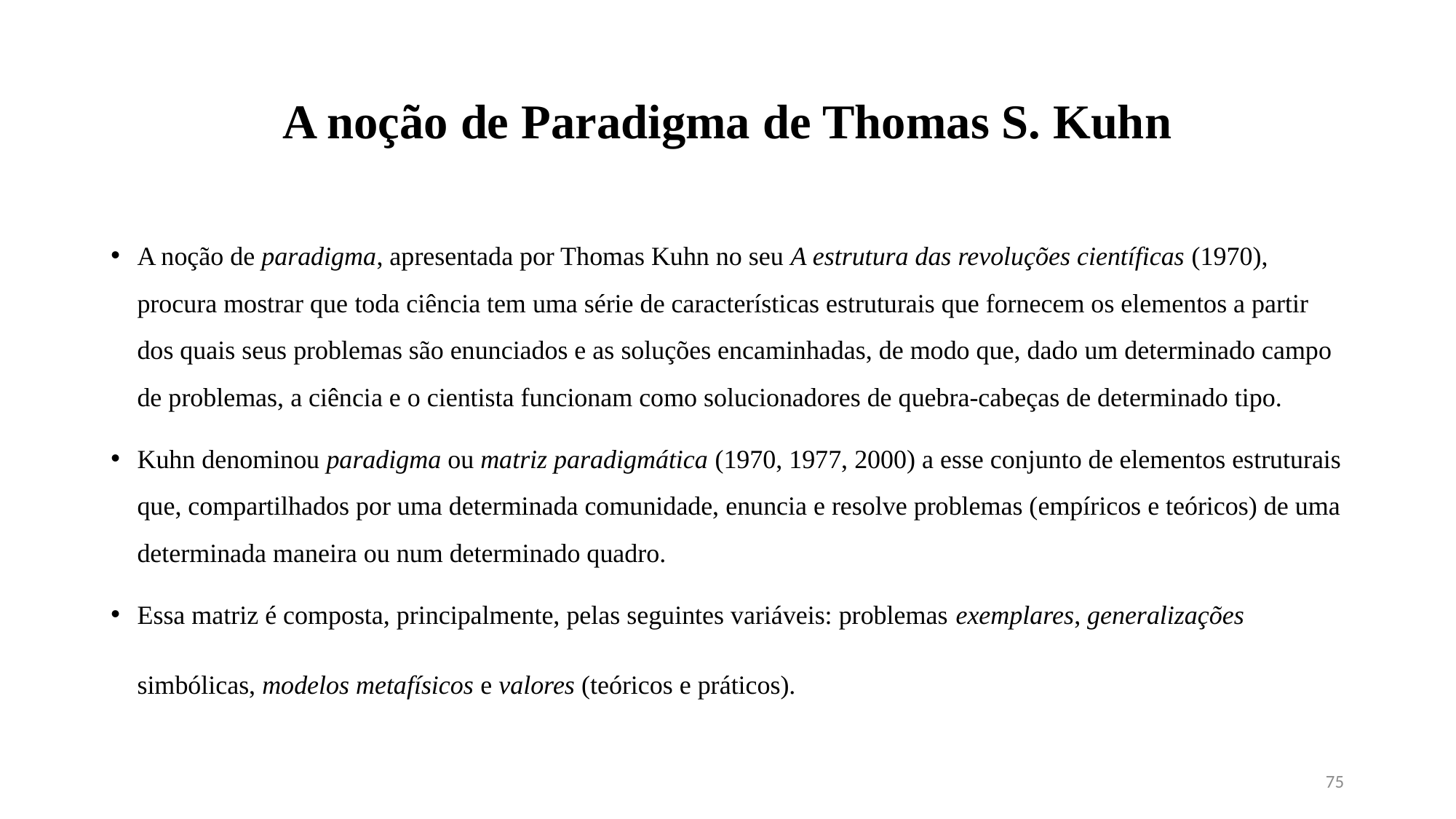

# A noção de Paradigma de Thomas S. Kuhn
A noção de paradigma, apresentada por Thomas Kuhn no seu A estrutura das revoluções científicas (1970), procura mostrar que toda ciência tem uma série de características estruturais que fornecem os elementos a partir dos quais seus problemas são enunciados e as soluções encaminhadas, de modo que, dado um determinado campo de problemas, a ciência e o cientista funcionam como solucionadores de quebra-cabeças de determinado tipo.
Kuhn denominou paradigma ou matriz paradigmática (1970, 1977, 2000) a esse conjunto de elementos estruturais que, compartilhados por uma determinada comunidade, enuncia e resolve problemas (empíricos e teóricos) de uma determinada maneira ou num determinado quadro.
Essa matriz é composta, principalmente, pelas seguintes variáveis: problemas exemplares, generalizações simbólicas, modelos metafísicos e valores (teóricos e práticos).
75